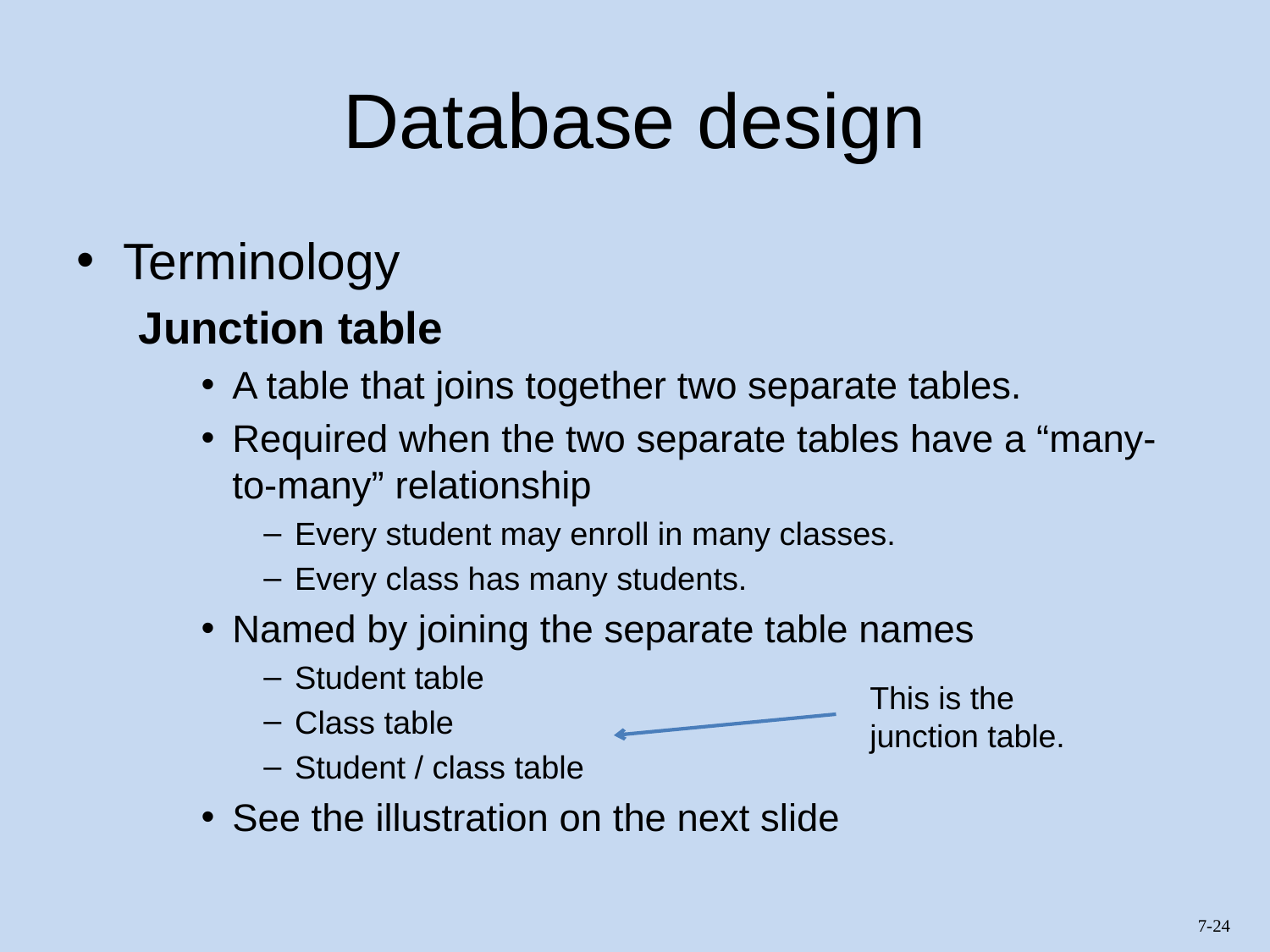

# Database design
Terminology
Junction table
A table that joins together two separate tables.
Required when the two separate tables have a “many-to-many” relationship
Every student may enroll in many classes.
Every class has many students.
Named by joining the separate table names
Student table
Class table
Student / class table
See the illustration on the next slide
This is the junction table.